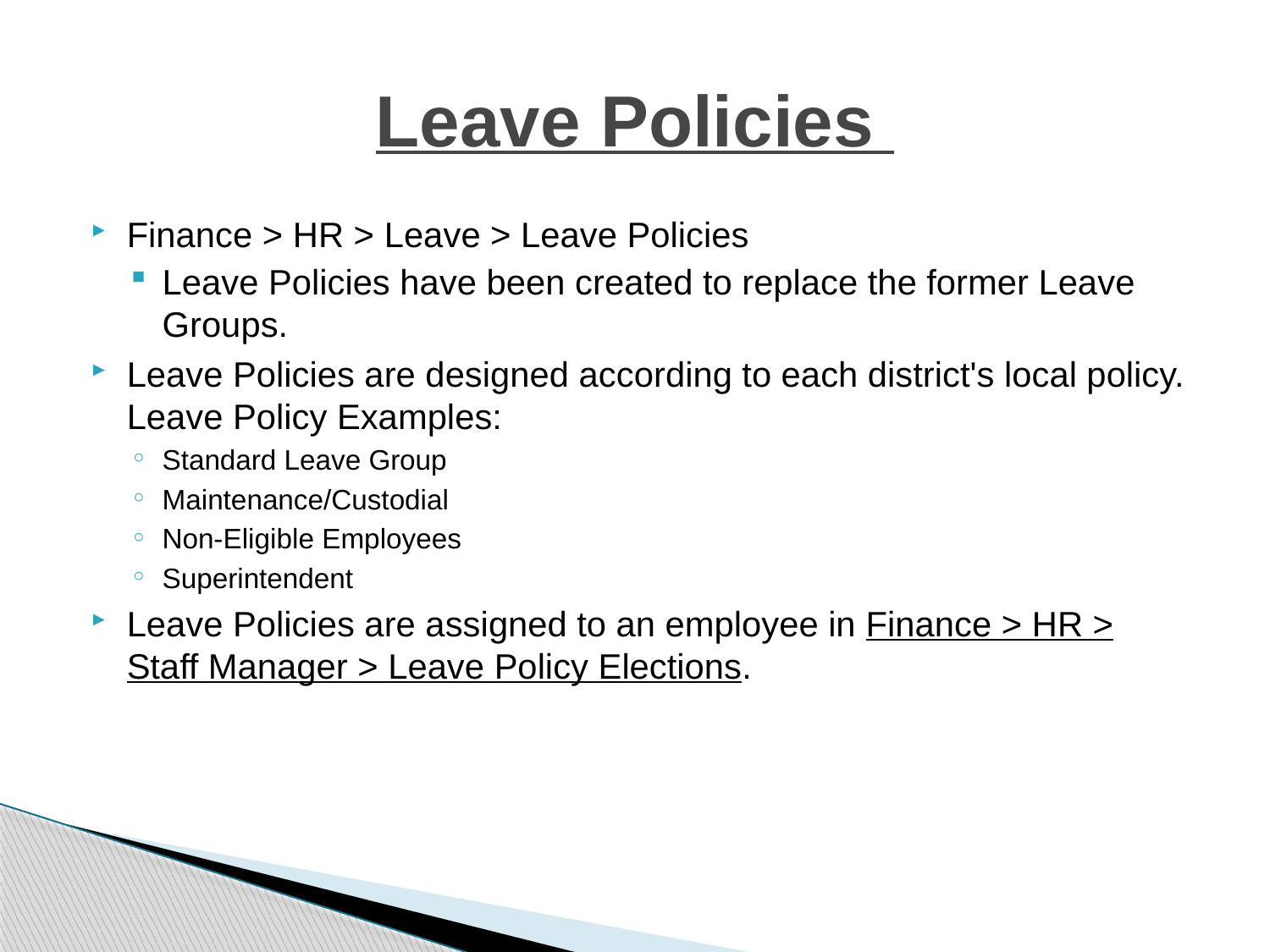

# Leave Policies
Finance > HR > Leave > Leave Policies
Leave Policies have been created to replace the former Leave Groups.
Leave Policies are designed according to each district's local policy. Leave Policy Examples:
Standard Leave Group
Maintenance/Custodial
Non-Eligible Employees
Superintendent
Leave Policies are assigned to an employee in Finance > HR > Staff Manager > Leave Policy Elections.